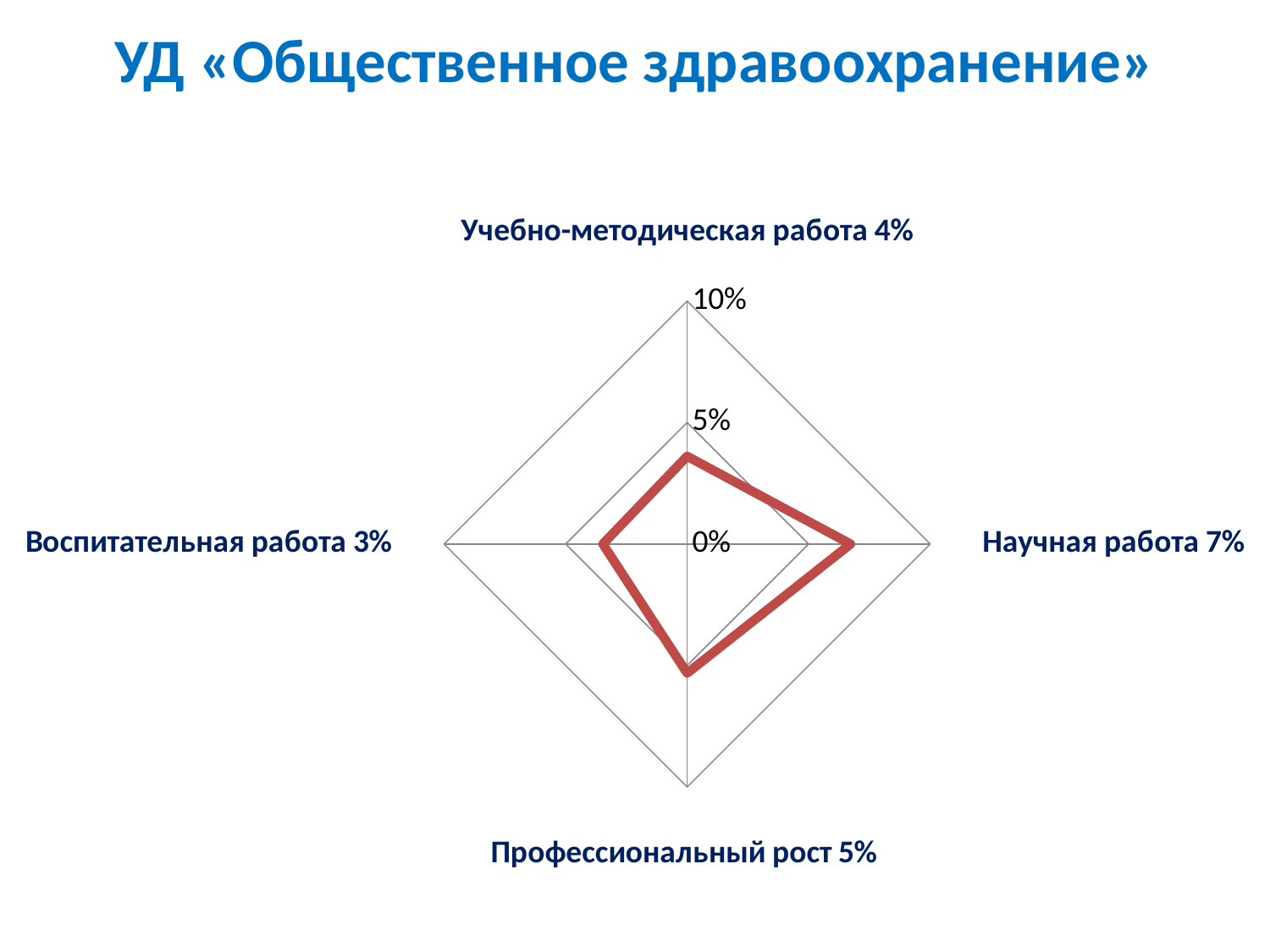

# УД «Общественное здравоохранение»

### Chart

| Category |  |
|---|---|
| Учебно-методическая работа 4% | 0.0361184022159632 |
| Научная работа 7% | 0.06721287529214359 |
| Профессиональный рост 5%  | 0.05317504311406746 |
| Воспитательная работа 3% | 0.03469467249955057 |